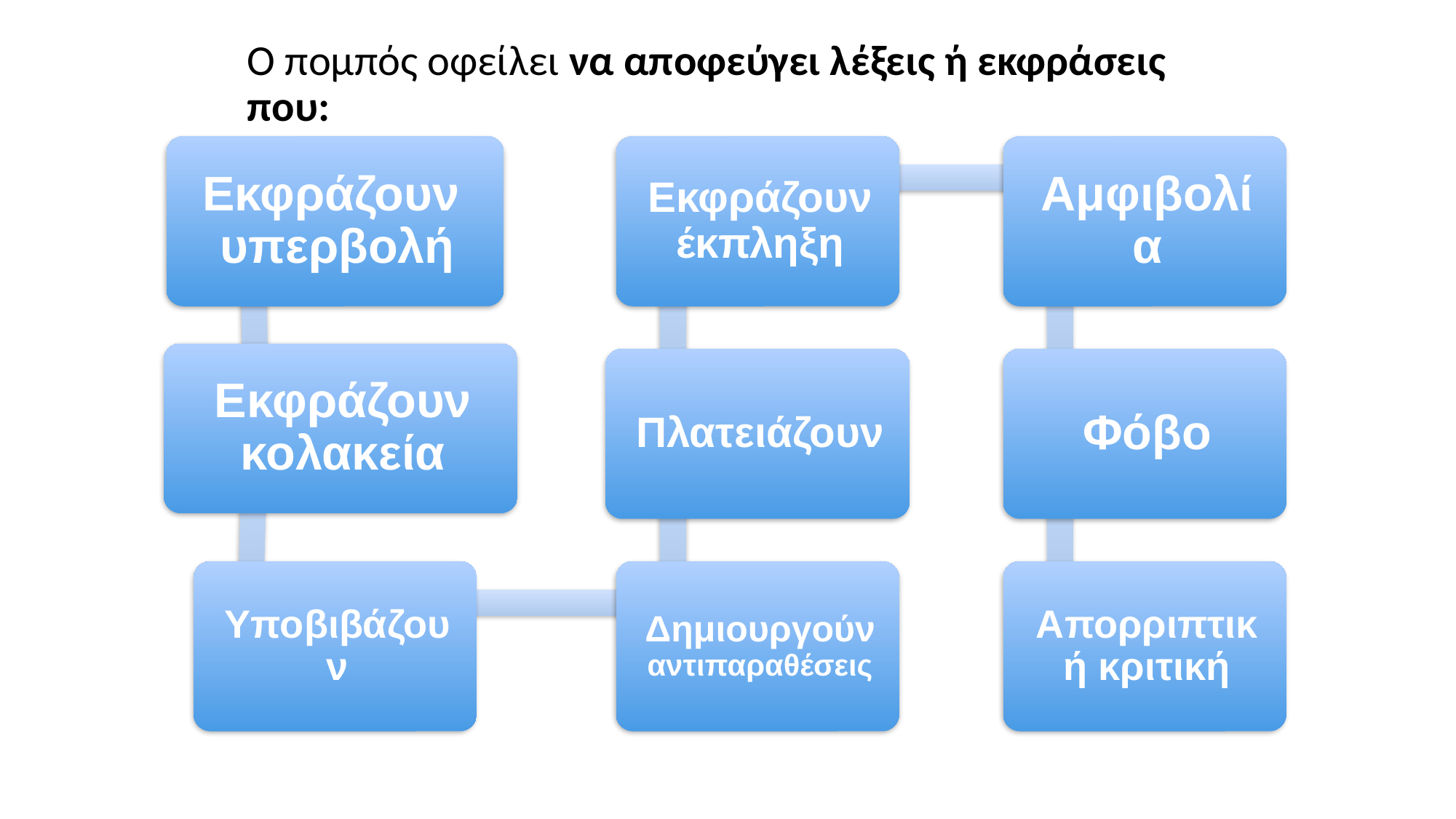

# Ο πομπός οφείλει να αποφεύγει λέξεις ή εκφράσεις που:
Εκφράζουν  υπερβολή
Εκφράζουν κολακεία
Υποβιβάζουν
Δημιουργούν αντιπαραθέσεις
Πλατειάζουν
Εκφράζουν έκπληξη
Αμφιβολία
Φόβο
Απορριπτική κριτική